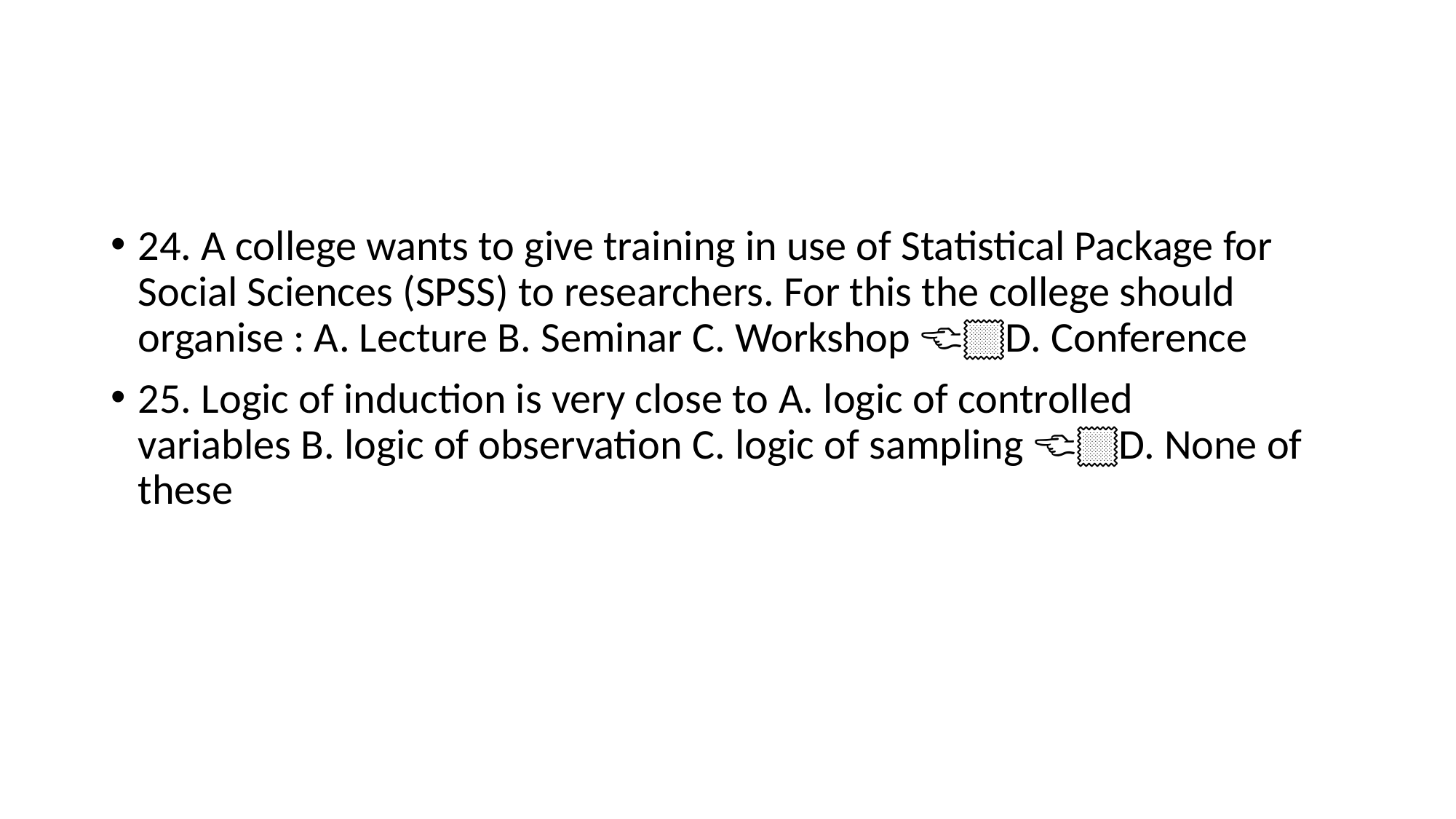

#
24. A college wants to give training in use of Statistical Package for Social Sciences (SPSS) to researchers. For this the college should organise : A. Lecture B. Seminar C. Workshop 👈🏻D. Conference
25. Logic of induction is very close to A. logic of controlled variables B. logic of observation C. logic of sampling 👈🏻D. None of these